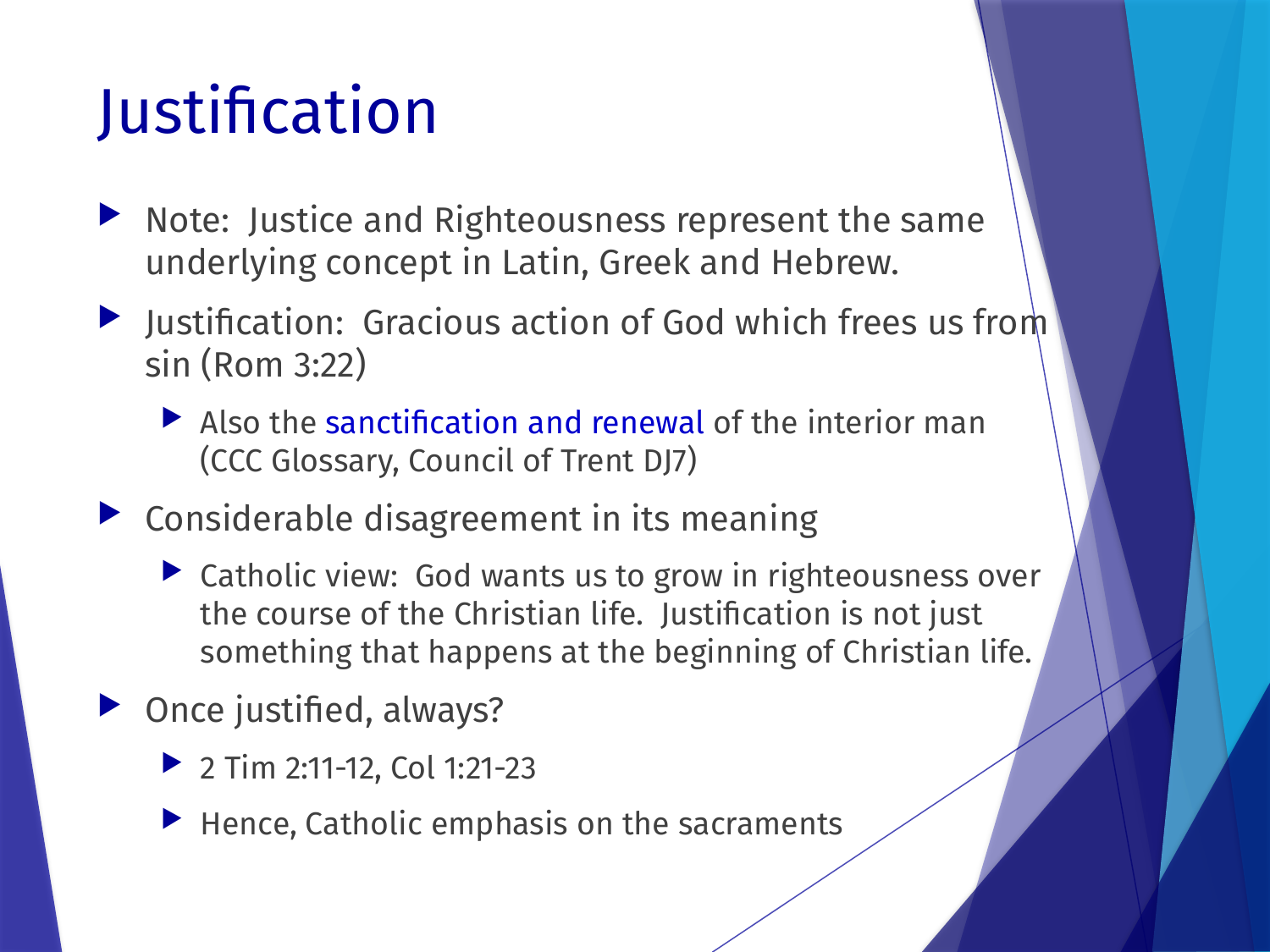

# Justification
Note:  Justice and Righteousness represent the same underlying concept in Latin, Greek and Hebrew.
Justification:  Gracious action of God which frees us from sin (Rom 3:22)
Also the sanctification and renewal of the interior man (CCC Glossary, Council of Trent DJ7)
Considerable disagreement in its meaning
Catholic view:  God wants us to grow in righteousness over the course of the Christian life.  Justification is not just something that happens at the beginning of Christian life.
Once justified, always?
2 Tim 2:11-12, Col 1:21-23
Hence, Catholic emphasis on the sacraments